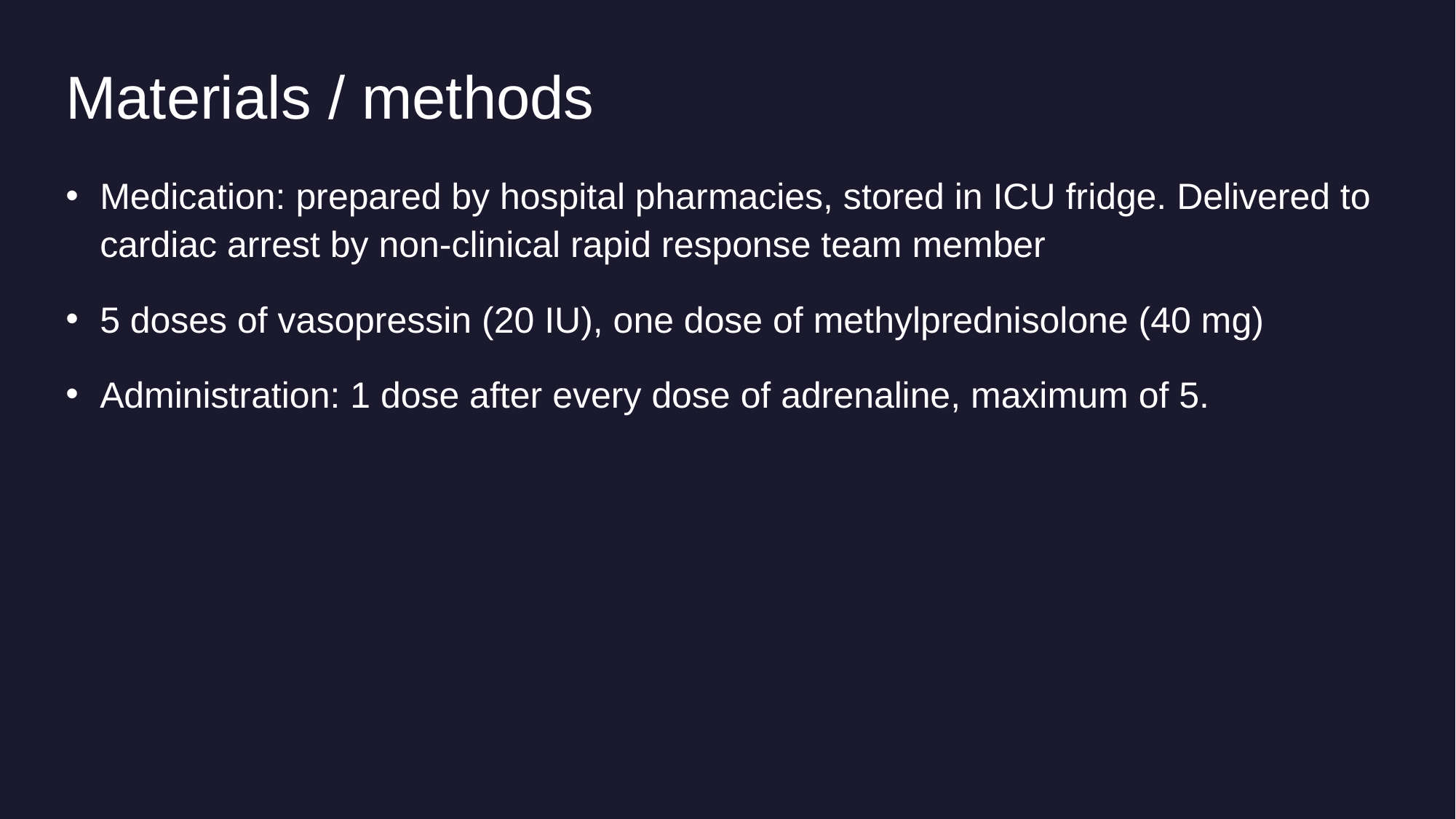

# Materials / methods
Medication: prepared by hospital pharmacies, stored in ICU fridge. Delivered to cardiac arrest by non-clinical rapid response team member
5 doses of vasopressin (20 IU), one dose of methylprednisolone (40 mg)
Administration: 1 dose after every dose of adrenaline, maximum of 5.